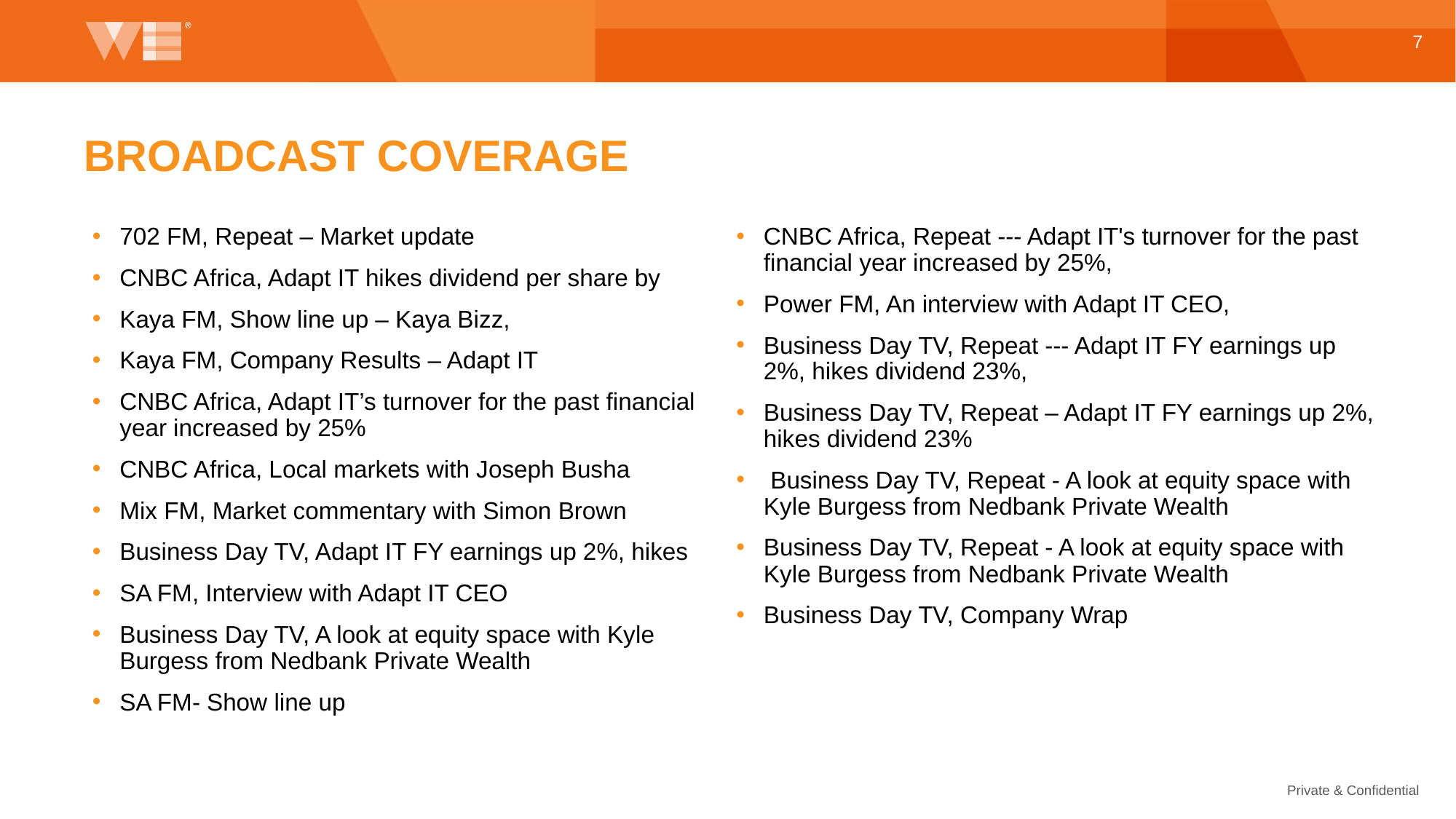

7
# broadcast coverage
702 FM, Repeat – Market update
CNBC Africa, Adapt IT hikes dividend per share by
Kaya FM, Show line up – Kaya Bizz,
Kaya FM, Company Results – Adapt IT
CNBC Africa, Adapt IT’s turnover for the past financial year increased by 25%
CNBC Africa, Local markets with Joseph Busha
Mix FM, Market commentary with Simon Brown
Business Day TV, Adapt IT FY earnings up 2%, hikes
SA FM, Interview with Adapt IT CEO
Business Day TV, A look at equity space with Kyle Burgess from Nedbank Private Wealth
SA FM- Show line up

CNBC Africa, Repeat --- Adapt IT's turnover for the past financial year increased by 25%,
Power FM, An interview with Adapt IT CEO,
Business Day TV, Repeat --- Adapt IT FY earnings up 2%, hikes dividend 23%,
Business Day TV, Repeat – Adapt IT FY earnings up 2%, hikes dividend 23%
 Business Day TV, Repeat - A look at equity space with Kyle Burgess from Nedbank Private Wealth
Business Day TV, Repeat - A look at equity space with Kyle Burgess from Nedbank Private Wealth
Business Day TV, Company Wrap